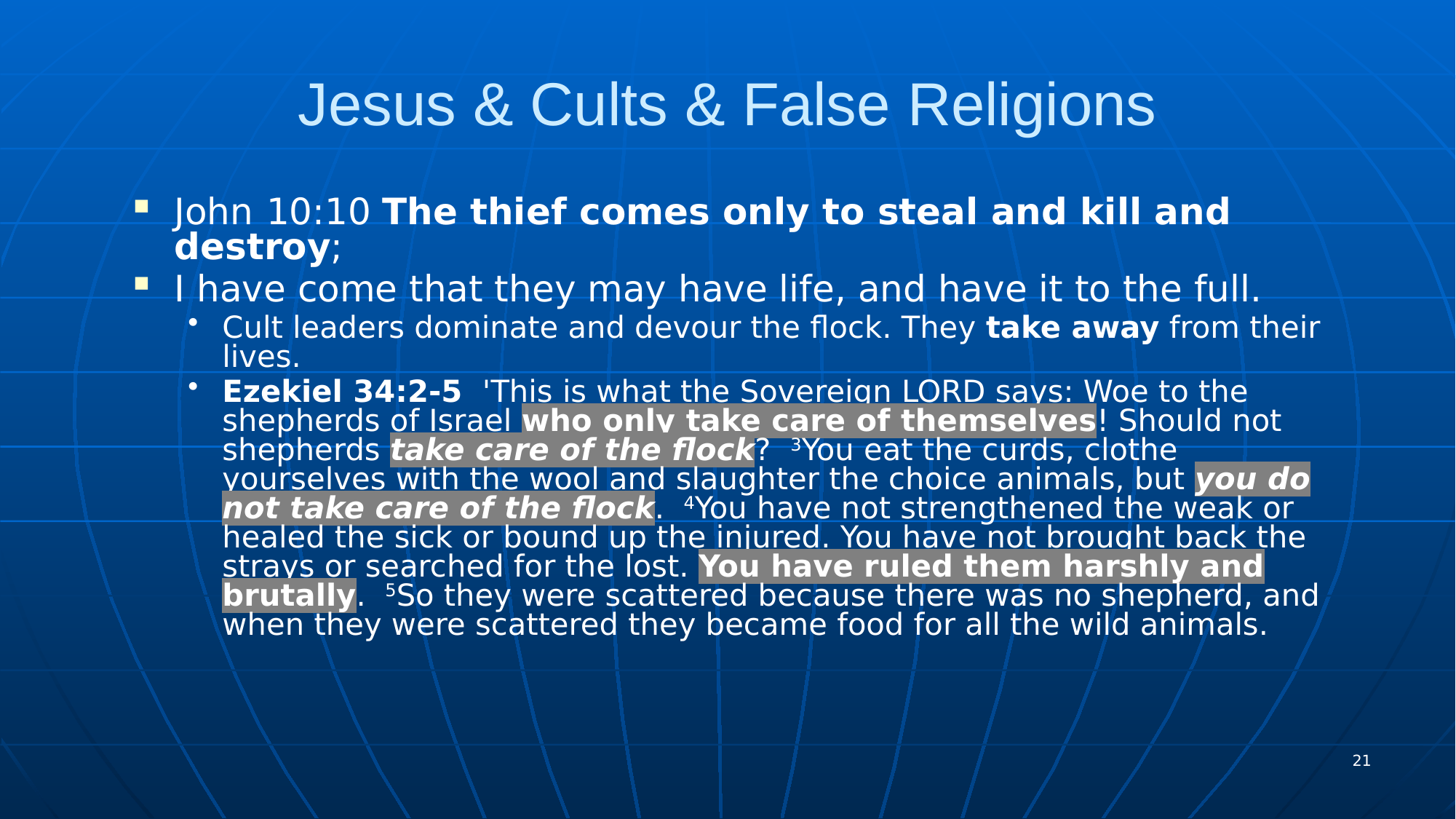

# Jesus & Cults & False Religions
John 10:10 The thief comes only to steal and kill and destroy;
I have come that they may have life, and have it to the full.
Cult leaders dominate and devour the flock. They take away from their lives.
Ezekiel 34:2-5  'This is what the Sovereign LORD says: Woe to the shepherds of Israel who only take care of themselves! Should not shepherds take care of the flock?  3You eat the curds, clothe yourselves with the wool and slaughter the choice animals, but you do not take care of the flock.  4You have not strengthened the weak or healed the sick or bound up the injured. You have not brought back the strays or searched for the lost. You have ruled them harshly and brutally.  5So they were scattered because there was no shepherd, and when they were scattered they became food for all the wild animals.
21